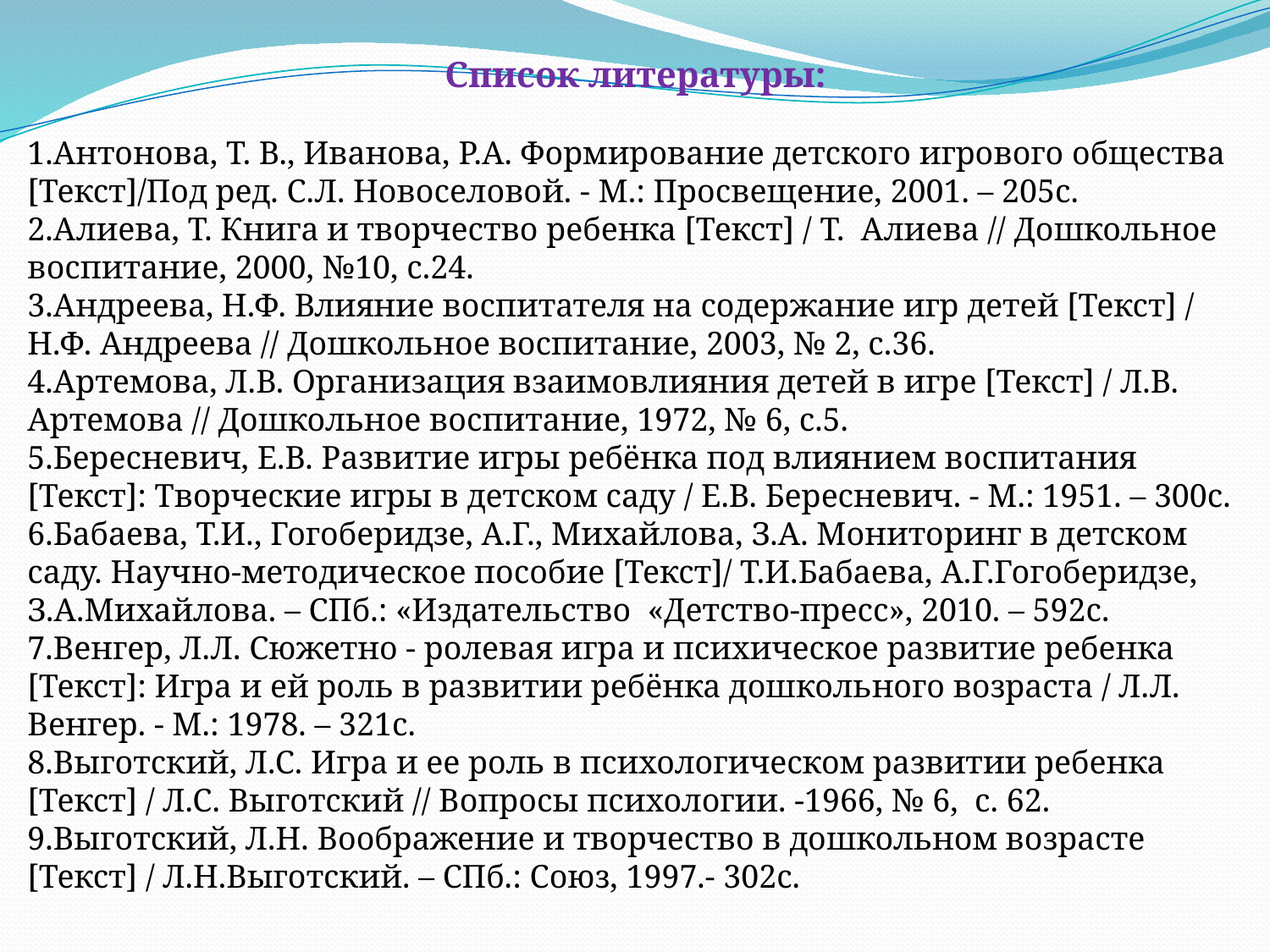

Список литературы:

1.Антонова, Т. В., Иванова, Р.А. Формирование детского игрового общества [Текст]/Под ред. С.Л. Новоселовой. - М.: Просвещение, 2001. – 205с.
2.Алиева, Т. Книга и творчество ребенка [Текст] / Т.  Алиева // Дошкольное воспитание, 2000, №10, с.24.
3.Андреева, Н.Ф. Влияние воспитателя на содержание игр детей [Текст] / Н.Ф. Андреева // Дошкольное воспитание, 2003, № 2, с.36.
4.Артемова, Л.В. Организация взаимовлияния детей в игре [Текст] / Л.В. Артемова // Дошкольное воспитание, 1972, № 6, с.5.
5.Бересневич, Е.В. Развитие игры ребёнка под влиянием воспитания [Текст]: Творческие игры в детском саду / Е.В. Бересневич. - М.: 1951. – 300с.
6.Бабаева, Т.И., Гогоберидзе, А.Г., Михайлова, З.А. Мониторинг в детском саду. Научно-методическое пособие [Текст]/ Т.И.Бабаева, А.Г.Гогоберидзе, З.А.Михайлова. – СПб.: «Издательство  «Детство-пресс», 2010. – 592с.
7.Венгер, Л.Л. Сюжетно - ролевая игра и психическое развитие ребенка [Текст]: Игра и ей роль в развитии ребёнка дошкольного возраста / Л.Л. Венгер. - М.: 1978. – 321с.
8.Выготский, Л.С. Игра и ее роль в психологическом развитии ребенка [Текст] / Л.С. Выготский // Вопросы психологии. -1966, № 6,  с. 62.
9.Выготский, Л.Н. Воображение и творчество в дошкольном возрасте [Текст] / Л.Н.Выготский. – СПб.: Союз, 1997.- 302с.